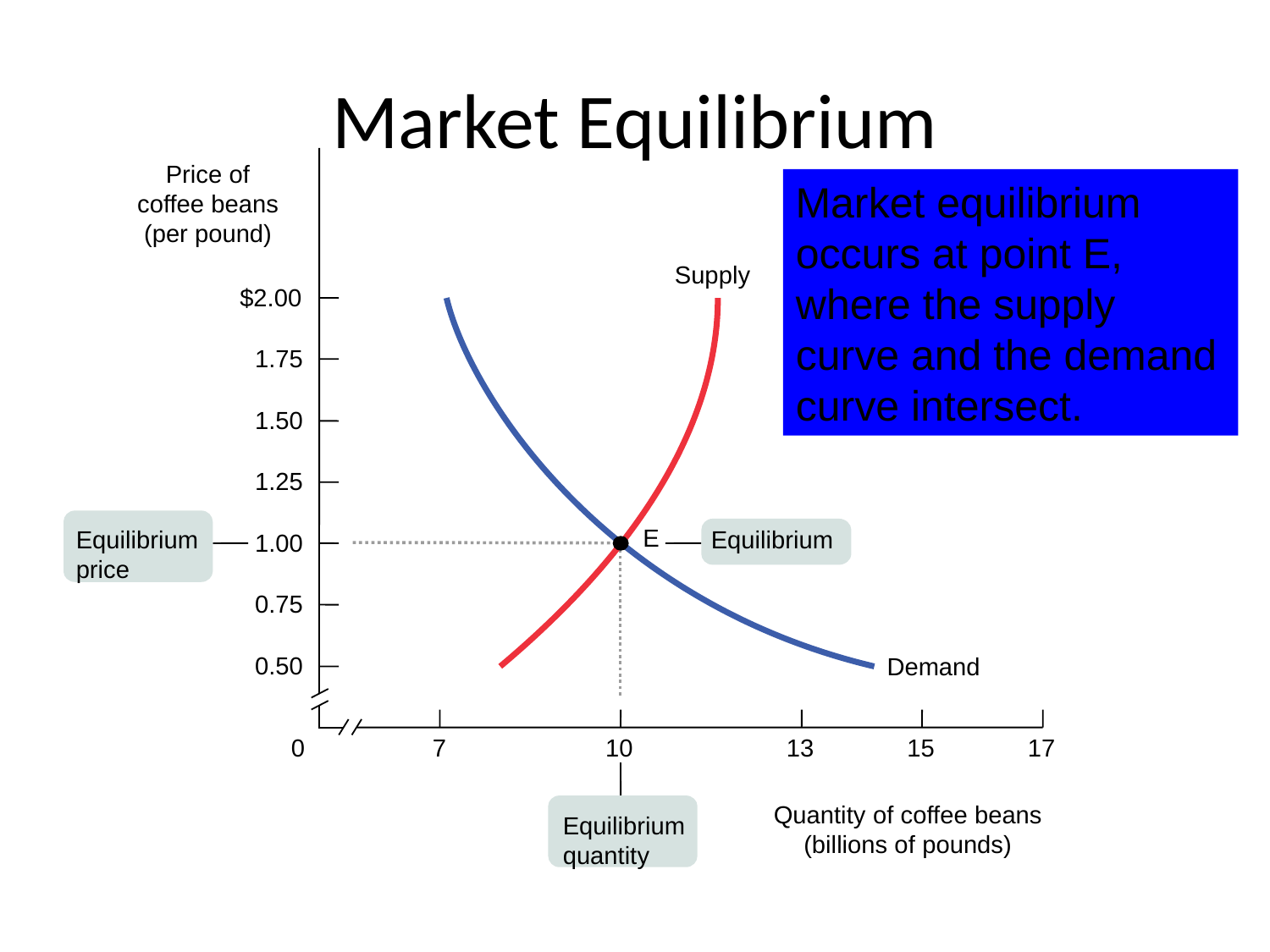

# Market Equilibrium

Price of coffee beans (per pound)
Market equilibrium occurs at point E, where the supply curve and the demand curve intersect.
Supply
$2.00

1.75

1.50

1.25

Equilibrium price
Equilibrium

E
1.00

0.75

0.50
Demand

0
7
10
13
15
17

Quantity of coffee beans (billions of pounds)

Equilibrium quantity